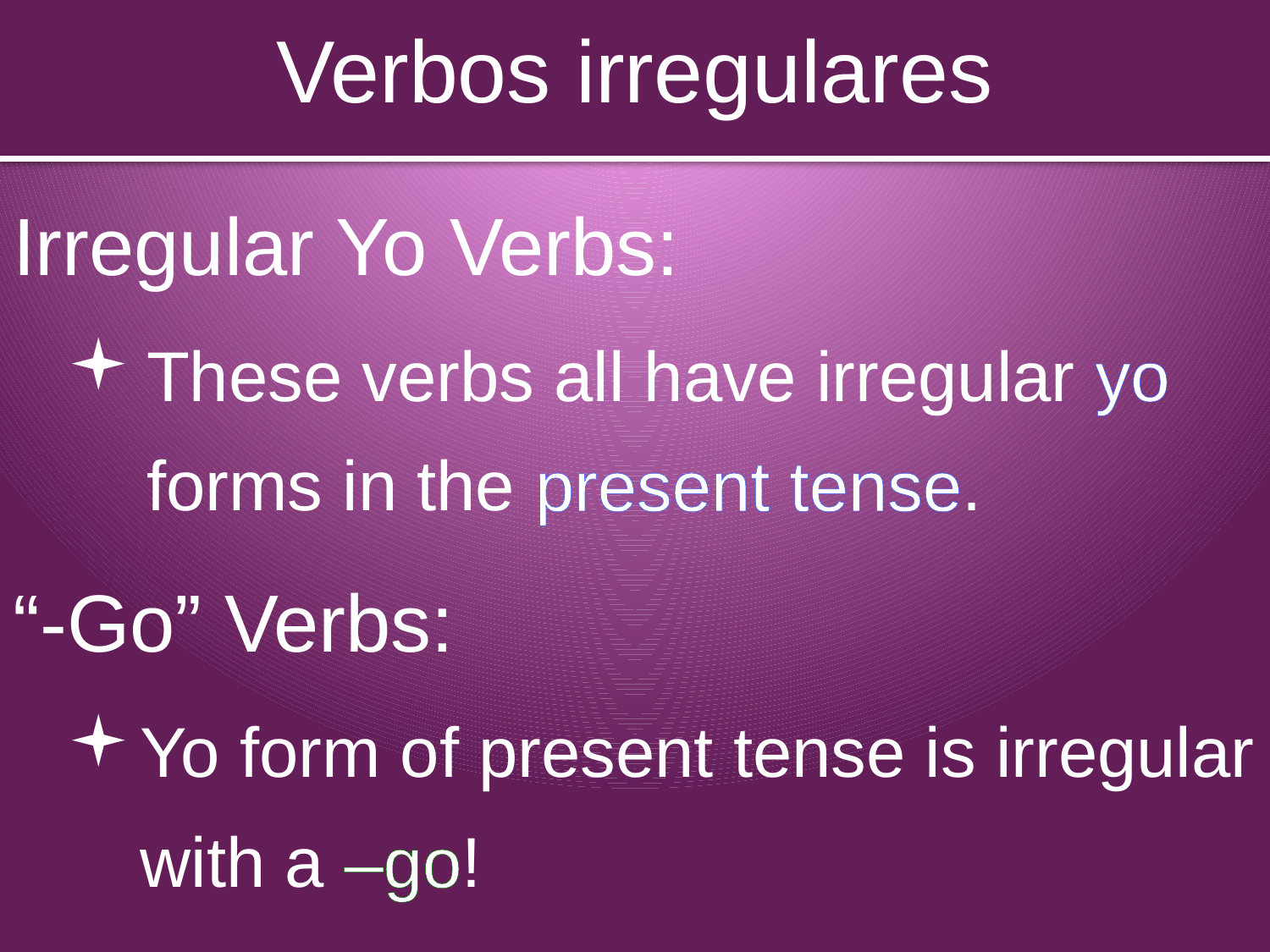

# Verbos irregulares
Irregular Yo Verbs:
These verbs all have irregular yo forms in the present tense.
“-Go” Verbs:
Yo form of present tense is irregular with a –go!